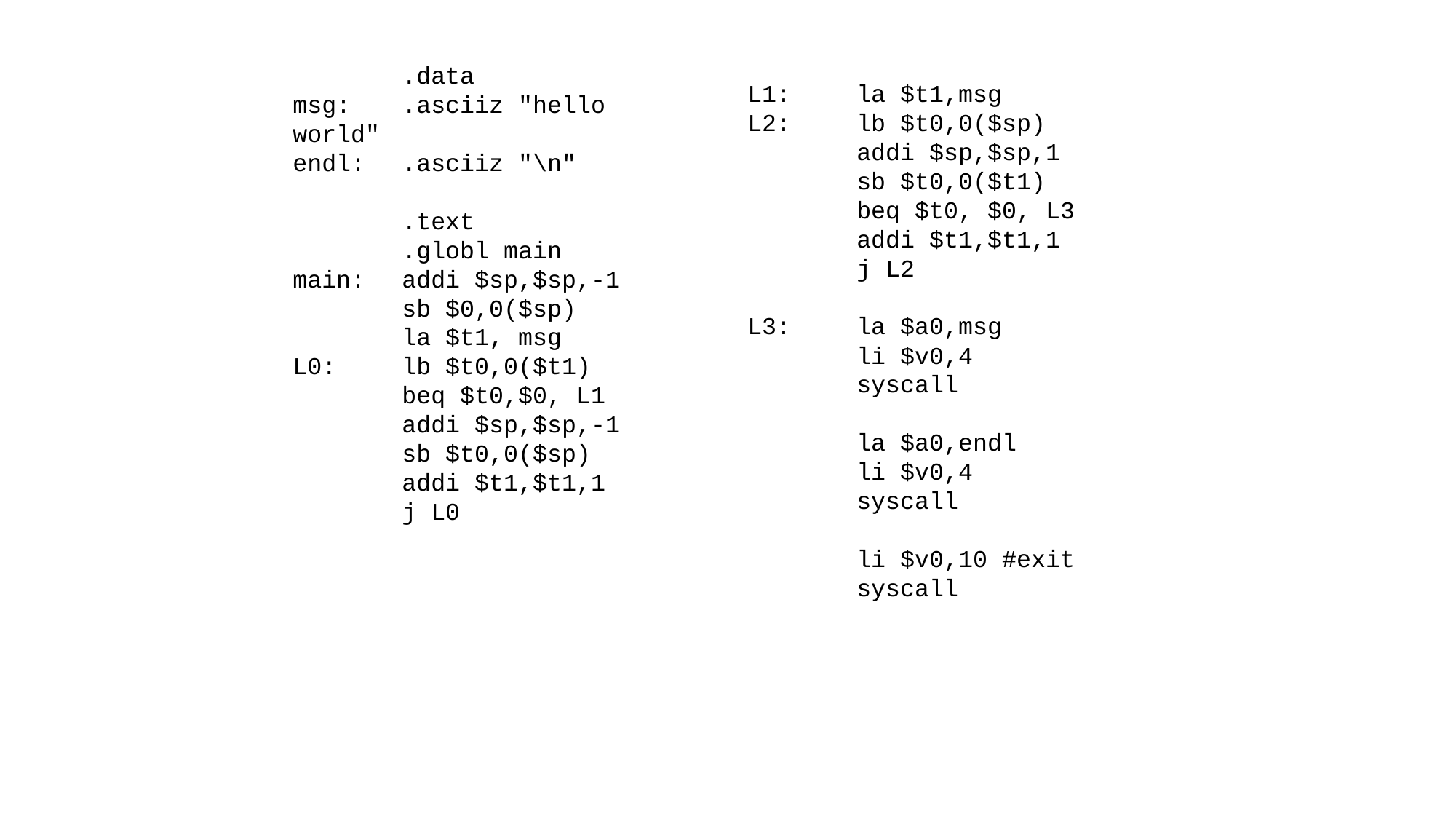

.data
msg:  	.asciiz "hello world"
endl: 	.asciiz "\n"

	.text
    	.globl main
main:	addi $sp,$sp,-1	sb $0,0($sp)
	la $t1, msg
L0:	lb $t0,0($t1)
	beq $t0,$0, L1
	addi $sp,$sp,-1	sb $t0,0($sp)
	addi $t1,$t1,1
	j L0

L1:	la $t1,msg
L2:	lb $t0,0($sp)
	addi $sp,$sp,1
	sb $t0,0($t1)
	beq $t0, $0, L3	addi $t1,$t1,1
	j L2

L3:	la $a0,msg
	li $v0,4
	syscall

	la $a0,endl
	li $v0,4
	syscall

	li $v0,10 #exit
	syscall